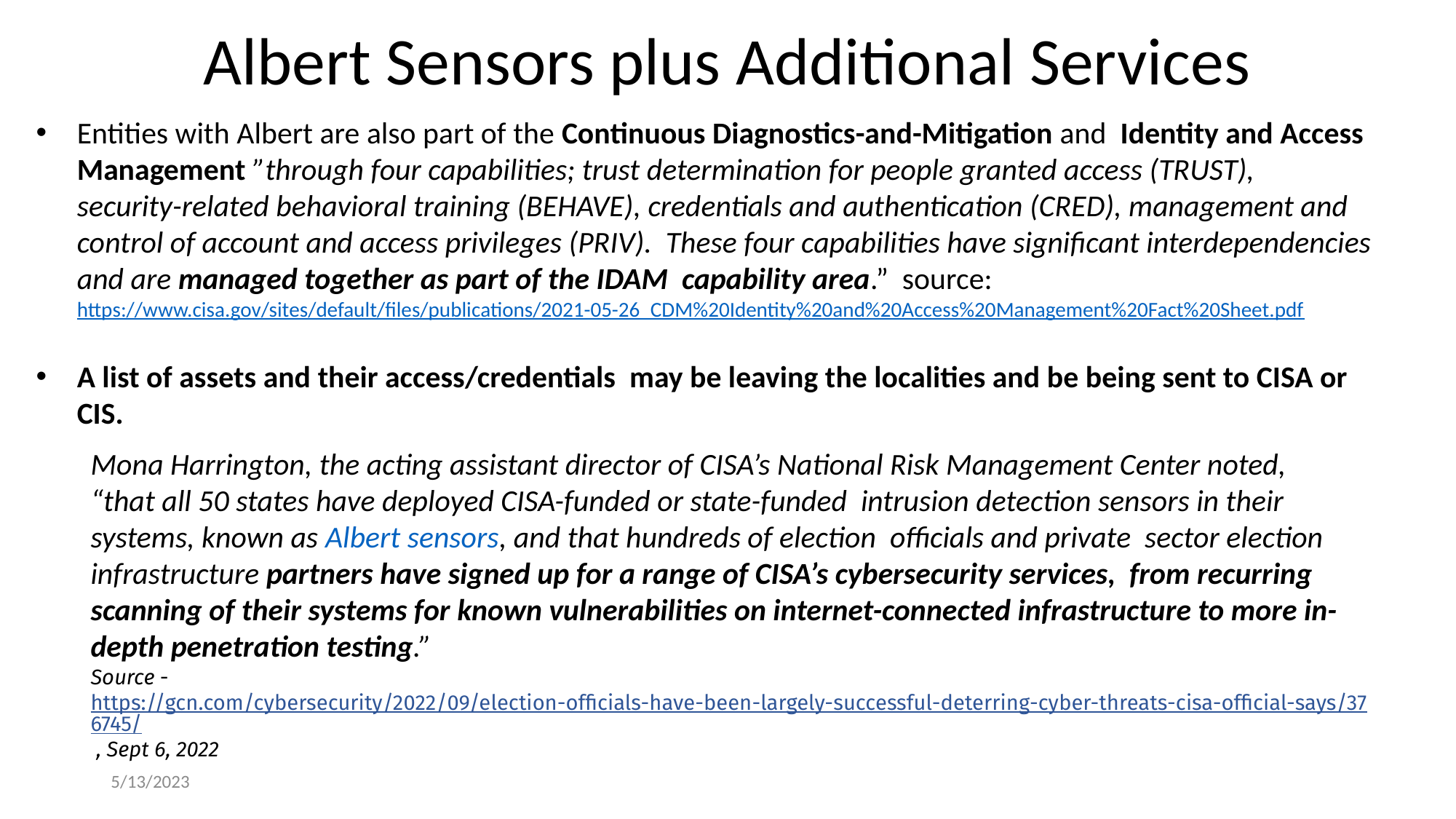

Albert Sensors plus Additional Services

Entities with Albert are also part of the Continuous Diagnostics-and-Mitigation and  Identity and Access Management ”through four capabilities; trust determination for people granted access (TRUST),  security-related behavioral training (BEHAVE), credentials and authentication (CRED), management and control of account and access privileges (PRIV).  These four capabilities have significant interdependencies and are managed together as part of the IDAM  capability area.”  source: https://www.cisa.gov/sites/default/files/publications/2021-05-26_CDM%20Identity%20and%20Access%20Management%20Fact%20Sheet.pdf

A list of assets and their access/credentials  may be leaving the localities and be being sent to CISA or CIS.

Mona Harrington, the acting assistant director of CISA’s National Risk Management Center noted,
“that all 50 states have deployed CISA-funded or state-funded  intrusion detection sensors in their systems, known as Albert sensors, and that hundreds of election  officials and private  sector election infrastructure partners have signed up for a range of CISA’s cybersecurity services,  from recurring scanning of their systems for known vulnerabilities on internet-connected infrastructure to more in-depth penetration testing.”
Source - https://gcn.com/cybersecurity/2022/09/election-officials-have-been-largely-successful-deterring-cyber-threats-cisa-official-says/376745/ , Sept 6, 2022

5/13/2023
Elizabeth Block pm@pwc-eiwg.com